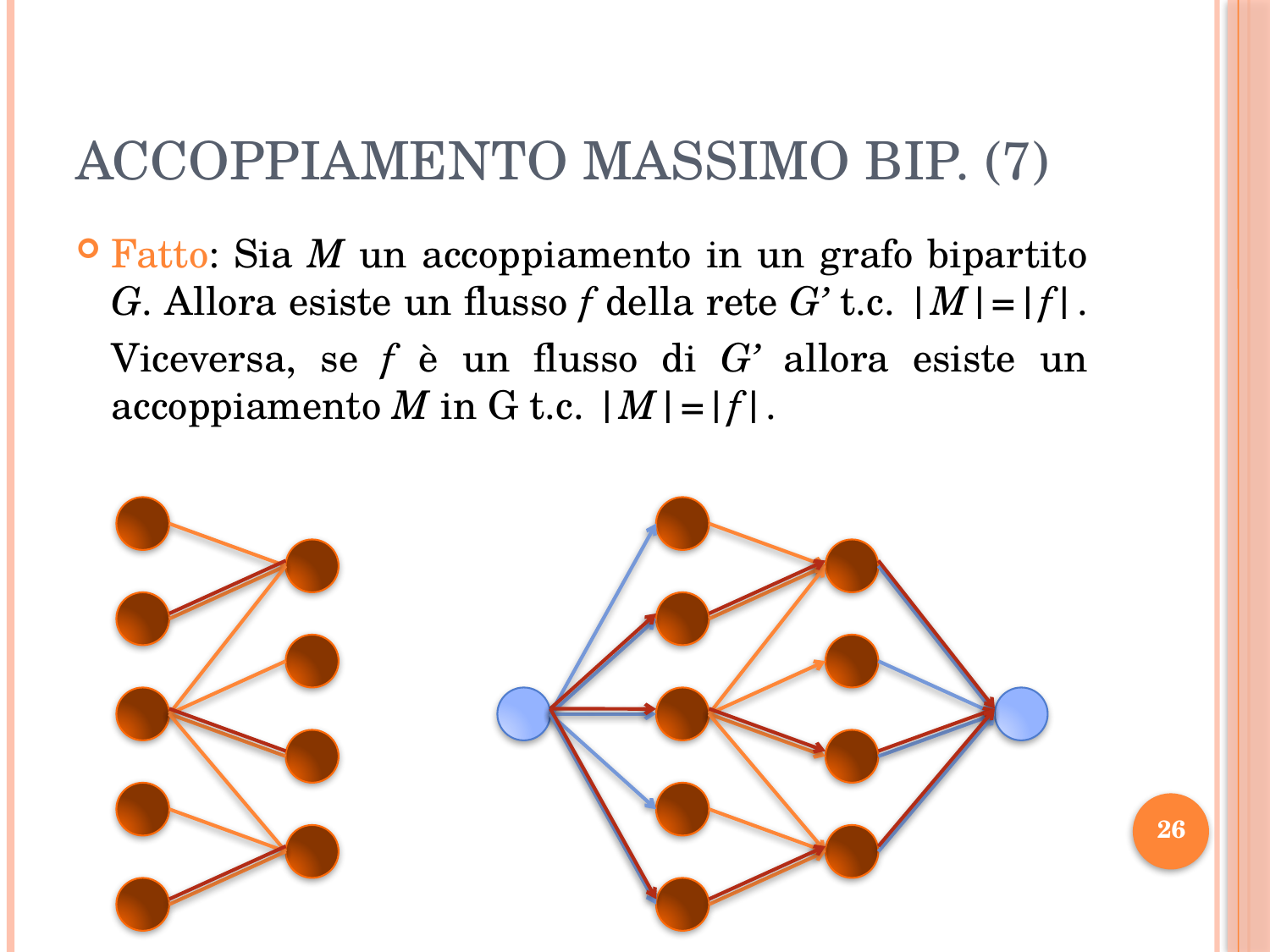

# Accoppiamento Massimo Bip. (7)
Fatto: Sia M un accoppiamento in un grafo bipartito G. Allora esiste un flusso f della rete G’ t.c. |M|=|f|.
	Viceversa, se f è un flusso di G’ allora esiste un accoppiamento M in G t.c. |M|=|f|.

26